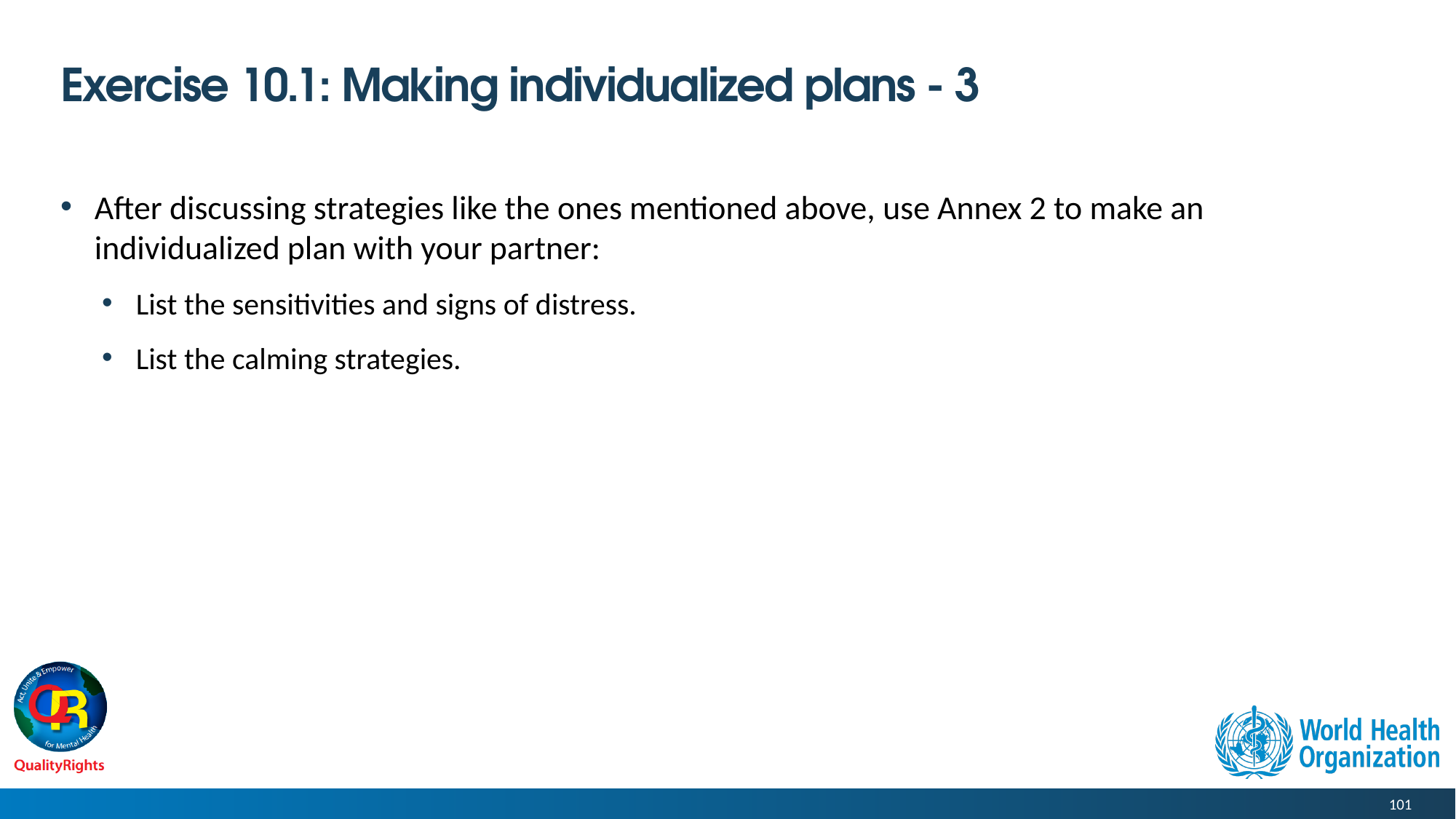

# Exercise 10.1: Making individualized plans - 3
After discussing strategies like the ones mentioned above, use Annex 2 to make an individualized plan with your partner:
List the sensitivities and signs of distress.
List the calming strategies.